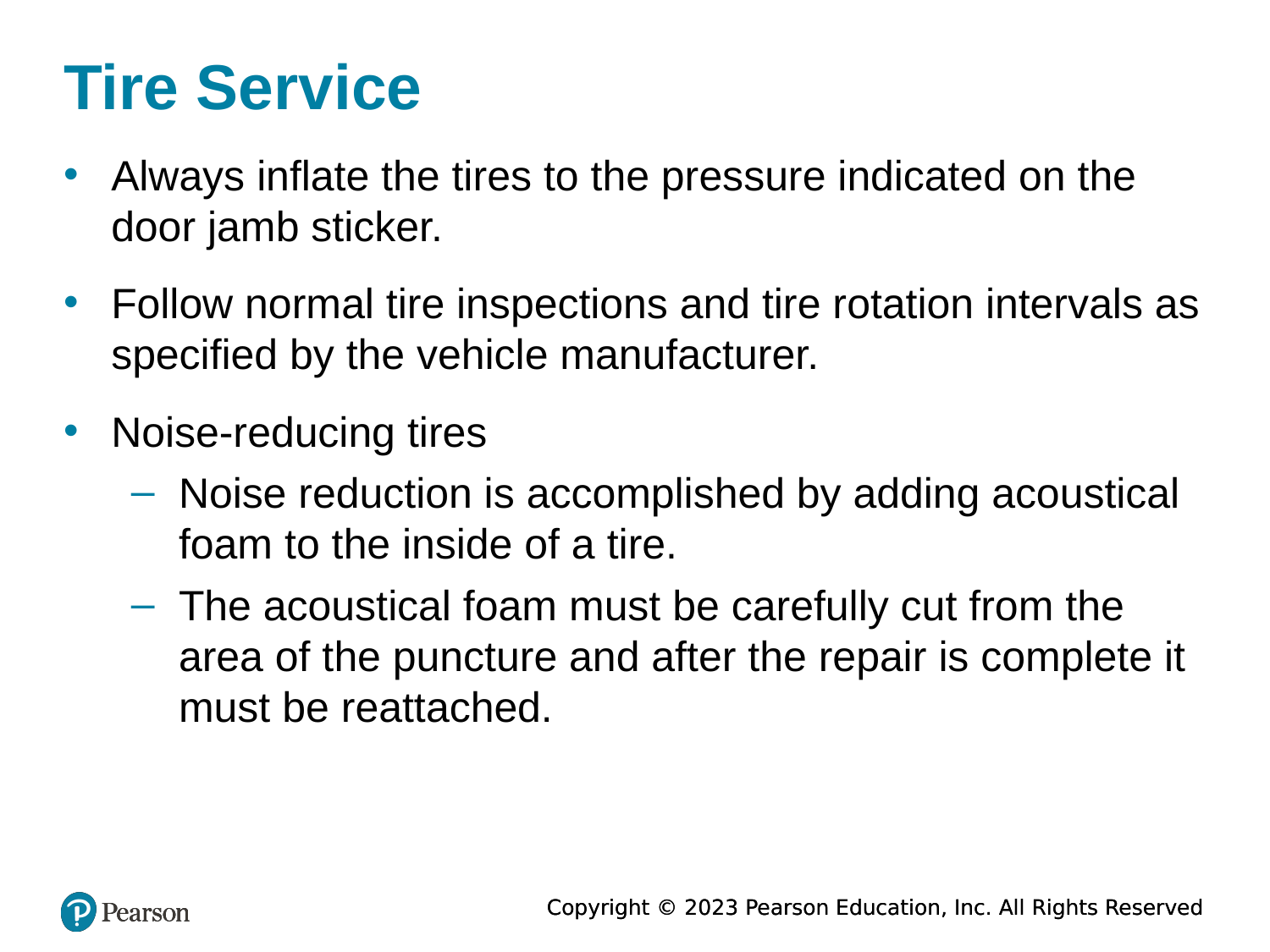

# Tire Service
Always inflate the tires to the pressure indicated on the door jamb sticker.
Follow normal tire inspections and tire rotation intervals as specified by the vehicle manufacturer.
Noise-reducing tires
Noise reduction is accomplished by adding acoustical foam to the inside of a tire.
The acoustical foam must be carefully cut from the area of the puncture and after the repair is complete it must be reattached.